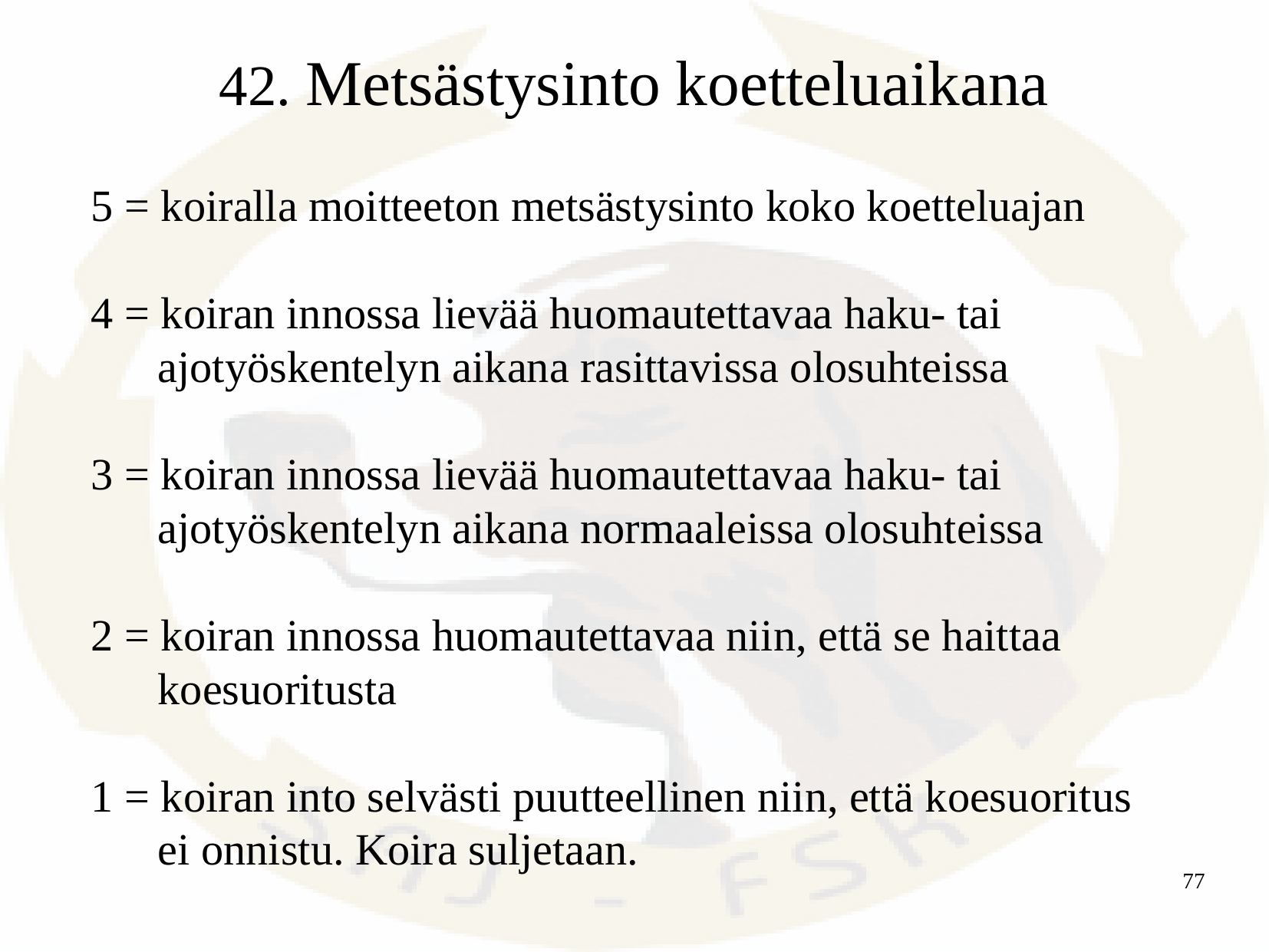

42. Metsästysinto koetteluaikana
5 = koiralla moitteeton metsästysinto koko koetteluajan

4 = koiran innossa lievää huomautettavaa haku- tai
      ajotyöskentelyn aikana rasittavissa olosuhteissa

3 = koiran innossa lievää huomautettavaa haku- tai
      ajotyöskentelyn aikana normaaleissa olosuhteissa

2 = koiran innossa huomautettavaa niin, että se haittaa
      koesuoritusta

1 = koiran into selvästi puutteellinen niin, että koesuoritus
      ei onnistu. Koira suljetaan.
77